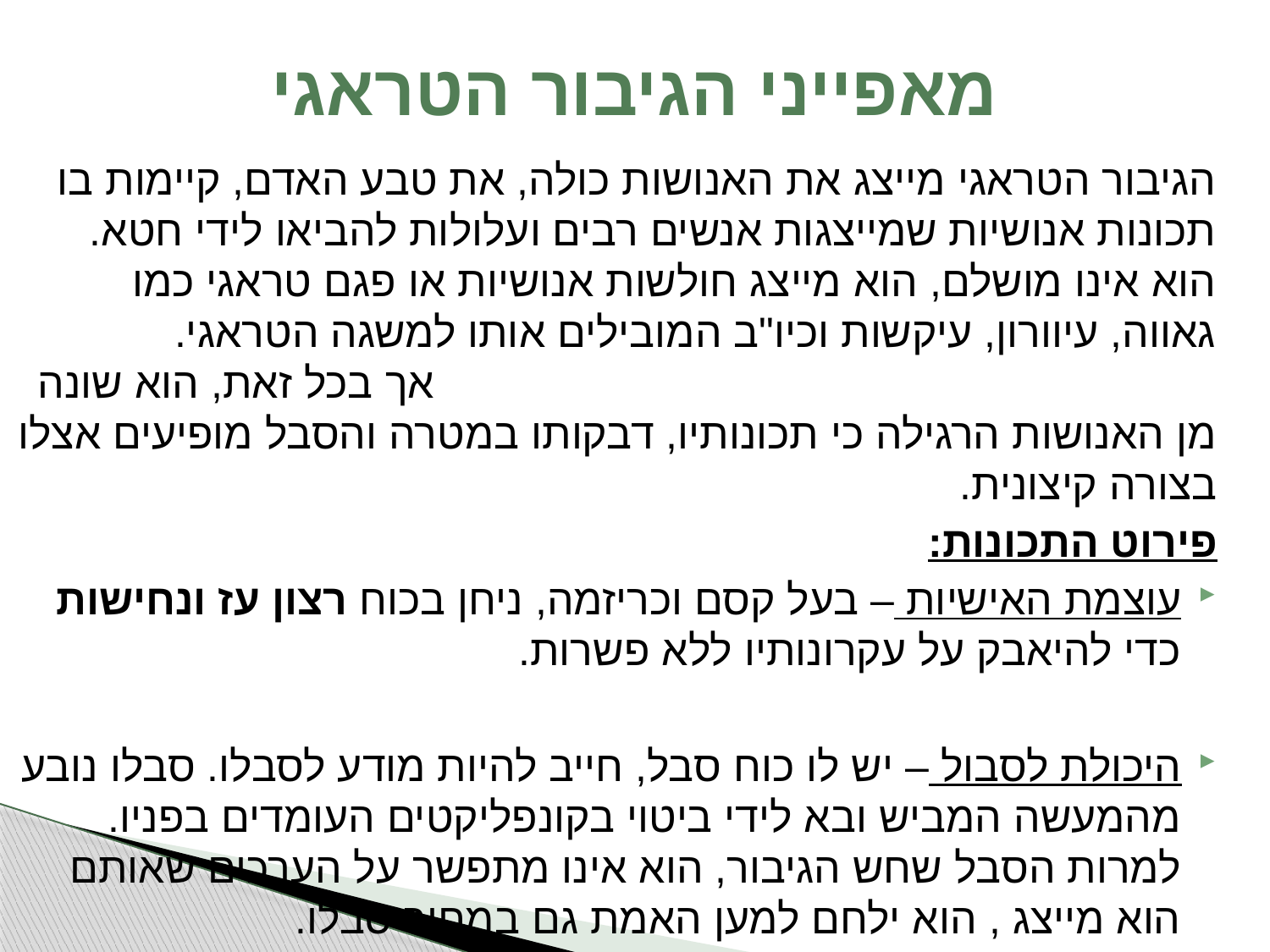

# מאפייני הגיבור הטראגי
הגיבור הטראגי מייצג את האנושות כולה, את טבע האדם, קיימות בו תכונות אנושיות שמייצגות אנשים רבים ועלולות להביאו לידי חטא. הוא אינו מושלם, הוא מייצג חולשות אנושיות או פגם טראגי כמו גאווה, עיוורון, עיקשות וכיו"ב המובילים אותו למשגה הטראגי.                                                                                אך בכל זאת, הוא שונה מן האנושות הרגילה כי תכונותיו, דבקותו במטרה והסבל מופיעים אצלו בצורה קיצונית.
פירוט התכונות:
עוצמת האישיות – בעל קסם וכריזמה, ניחן בכוח רצון עז ונחישות כדי להיאבק על עקרונותיו ללא פשרות.

היכולת לסבול – יש לו כוח סבל, חייב להיות מודע לסבלו. סבלו נובע מהמעשה המביש ובא לידי ביטוי בקונפליקטים העומדים בפניו.  למרות הסבל שחש הגיבור, הוא אינו מתפשר על הערכים שאותם הוא מייצג , הוא ילחם למען האמת גם במחיר סבלו.